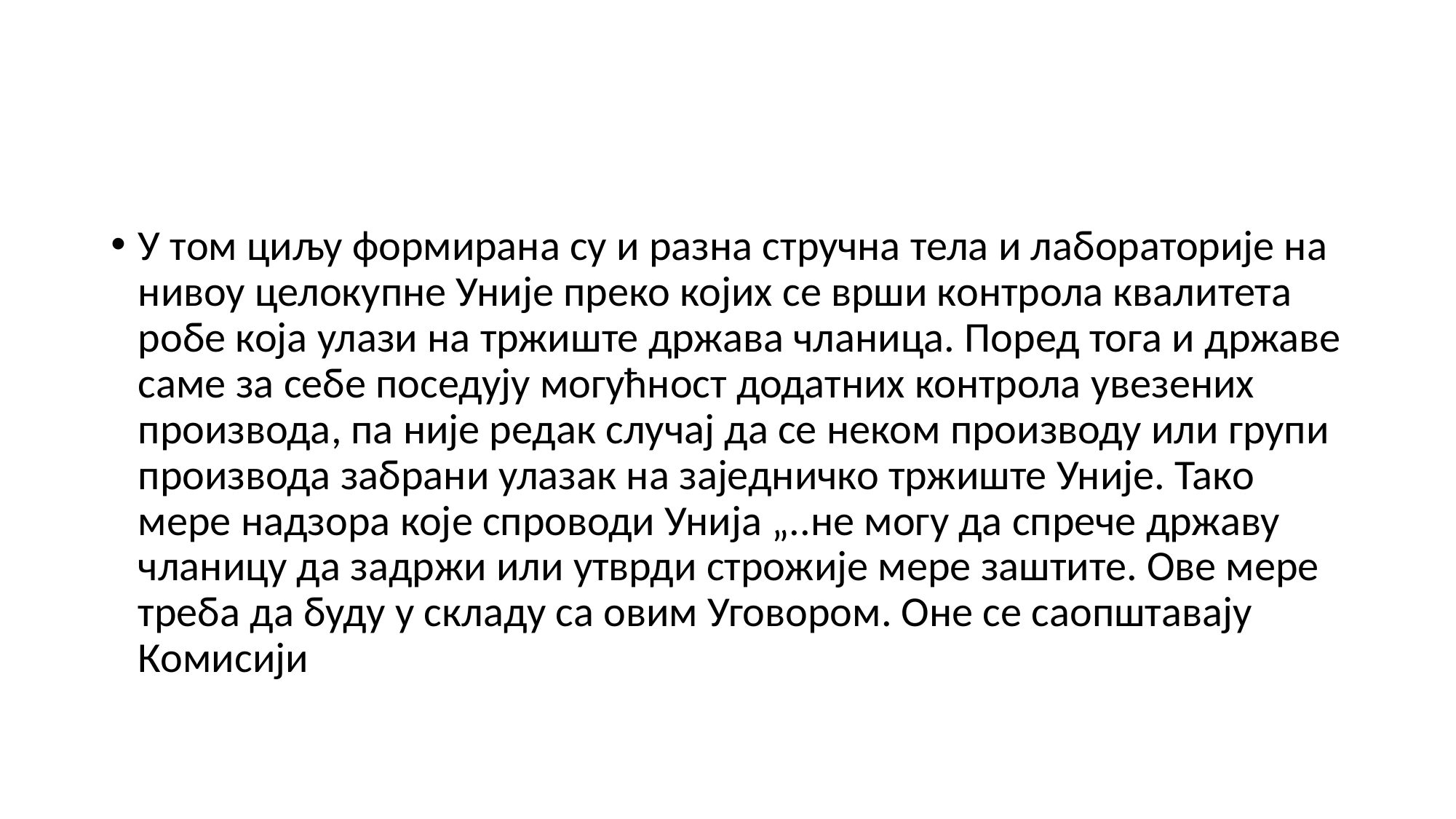

#
У том циљу формирана су и разна стручна тела и лабораторије на нивоу целокупне Уније преко којих се врши контрола квалитета робе која улази на тржиште држава чланица. Поред тога и државе саме за себе поседују могућност додатних контрола увезених производа, па није редак случај да се неком производу или групи производа забрани улазак на заједничко тржиште Уније. Тако мере надзора које спроводи Унија „..не могу да спрече државу чланицу да задржи или утврди строжије мере заштите. Ове мере треба да буду у складу са овим Уговором. Оне се саопштавају Комисији